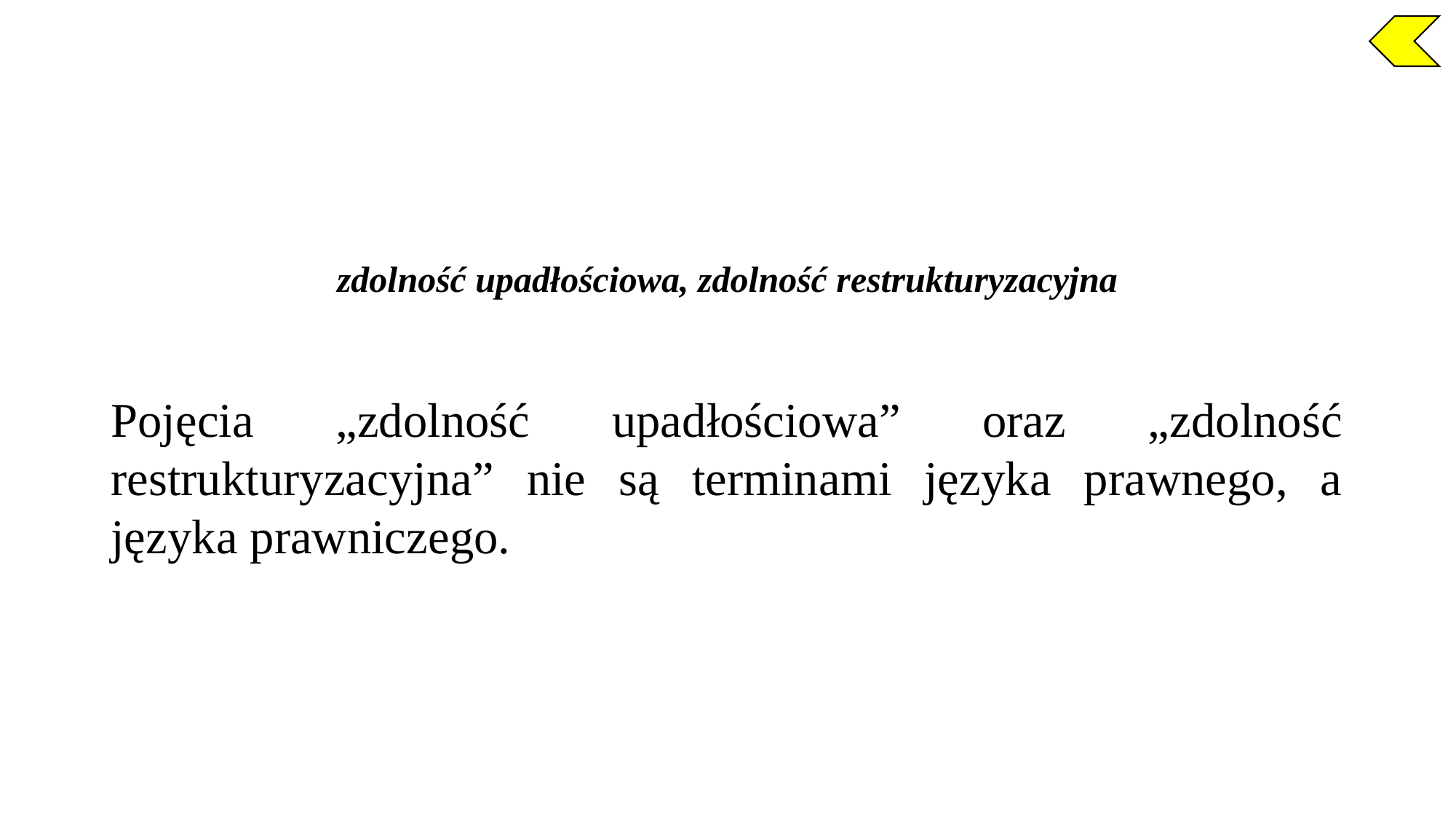

zdolność upadłościowa, zdolność restrukturyzacyjna

Pojęcia „zdolność upadłościowa” oraz „zdolność restrukturyzacyjna” nie są terminami języka prawnego, a języka prawniczego.